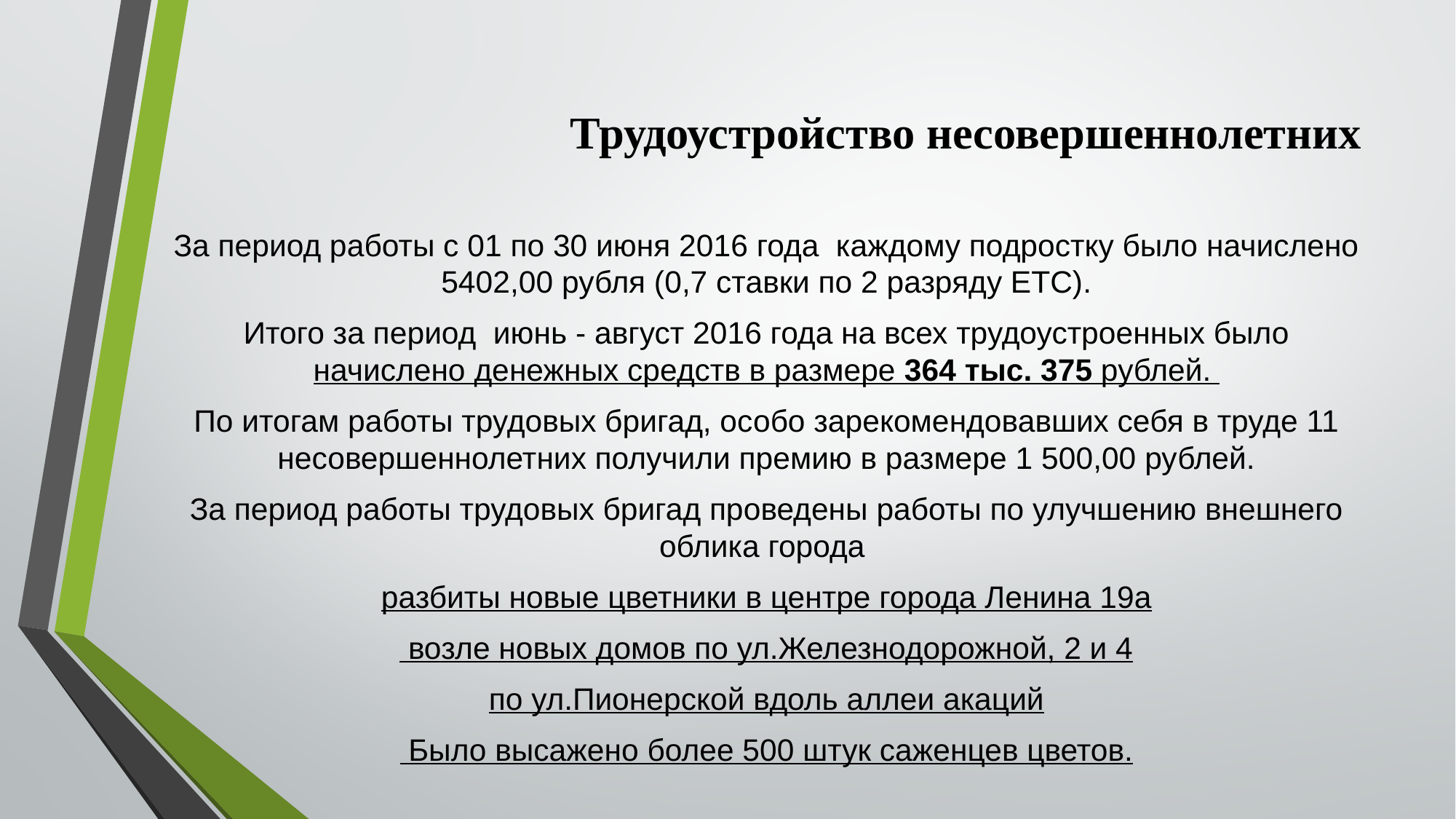

# Трудоустройство несовершеннолетних
За период работы с 01 по 30 июня 2016 года  каждому подростку было начислено 5402,00 рубля (0,7 ставки по 2 разряду ЕТС).
Итого за период  июнь - август 2016 года на всех трудоустроенных было начислено денежных средств в размере 364 тыс. 375 рублей.
По итогам работы трудовых бригад, особо зарекомендовавших себя в труде 11 несовершеннолетних получили премию в размере 1 500,00 рублей.
За период работы трудовых бригад проведены работы по улучшению внешнего облика города
разбиты новые цветники в центре города Ленина 19а
 возле новых домов по ул.Железнодорожной, 2 и 4
по ул.Пионерской вдоль аллеи акаций
 Было высажено более 500 штук саженцев цветов.